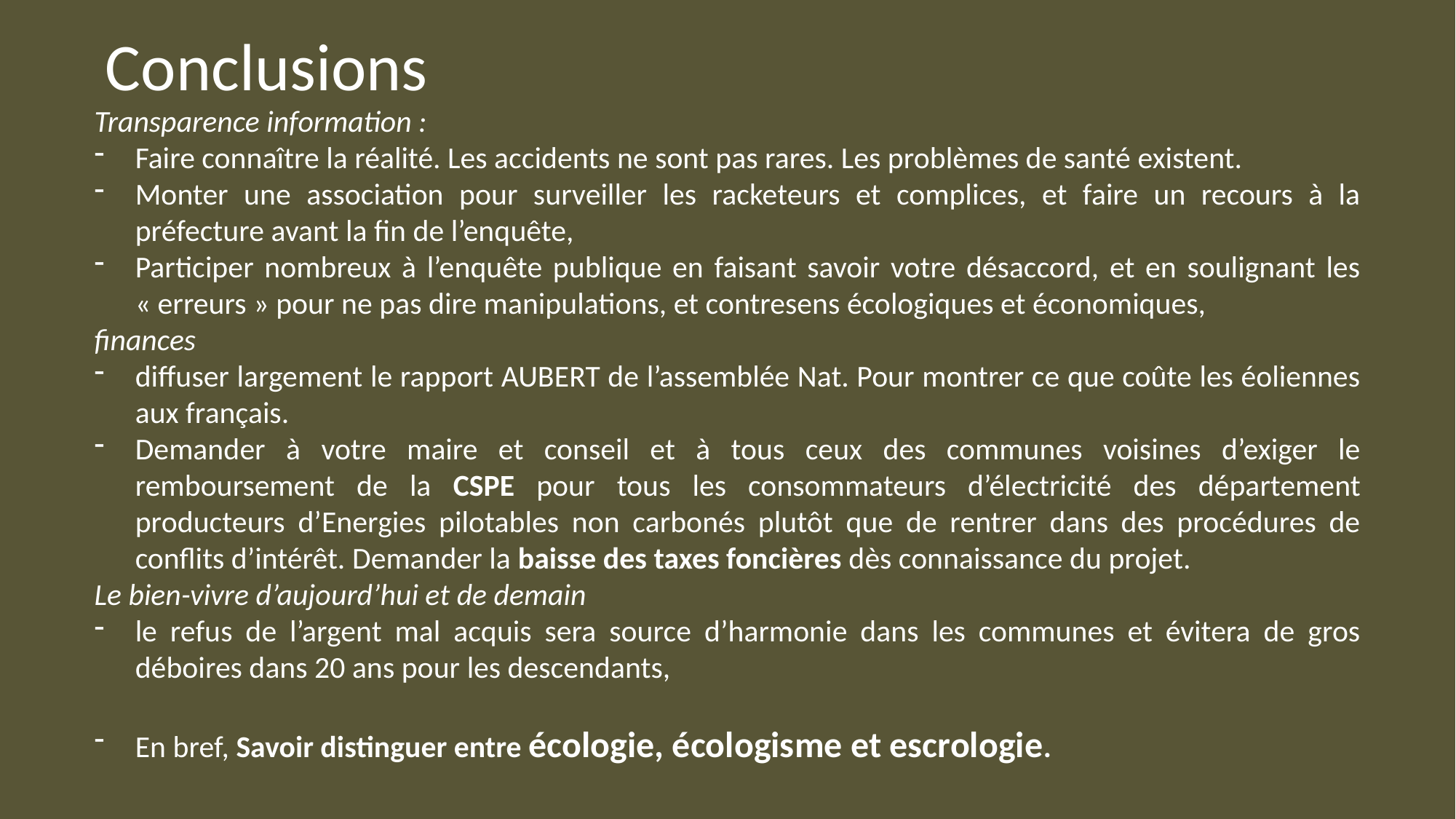

# Conclusions
Transparence information :
Faire connaître la réalité. Les accidents ne sont pas rares. Les problèmes de santé existent.
Monter une association pour surveiller les racketeurs et complices, et faire un recours à la préfecture avant la fin de l’enquête,
Participer nombreux à l’enquête publique en faisant savoir votre désaccord, et en soulignant les « erreurs » pour ne pas dire manipulations, et contresens écologiques et économiques,
finances
diffuser largement le rapport AUBERT de l’assemblée Nat. Pour montrer ce que coûte les éoliennes aux français.
Demander à votre maire et conseil et à tous ceux des communes voisines d’exiger le remboursement de la CSPE pour tous les consommateurs d’électricité des département producteurs d’Energies pilotables non carbonés plutôt que de rentrer dans des procédures de conflits d’intérêt. Demander la baisse des taxes foncières dès connaissance du projet.
Le bien-vivre d’aujourd’hui et de demain
le refus de l’argent mal acquis sera source d’harmonie dans les communes et évitera de gros déboires dans 20 ans pour les descendants,

En bref, Savoir distinguer entre écologie, écologisme et escrologie.